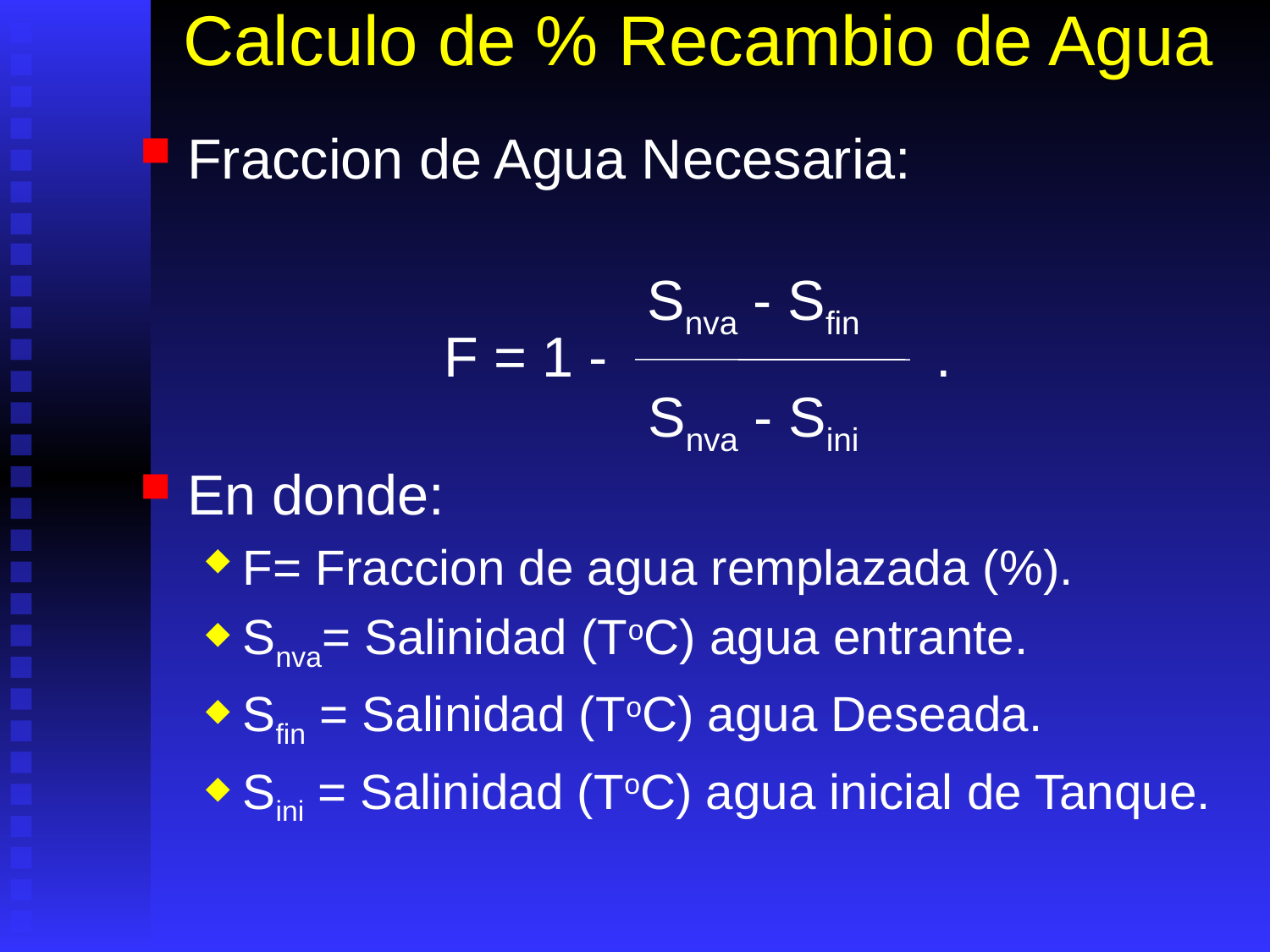

# Calculo de % Recambio de Agua
Fraccion de Agua Necesaria:

	    Snva - Sfin
F = 1 -                     .
       Snva - Sini
En donde:
F= Fraccion de agua remplazada (%).
Snva= Salinidad (ToC) agua entrante.
Sfin = Salinidad (ToC) agua Deseada.
Sini = Salinidad (ToC) agua inicial de Tanque.